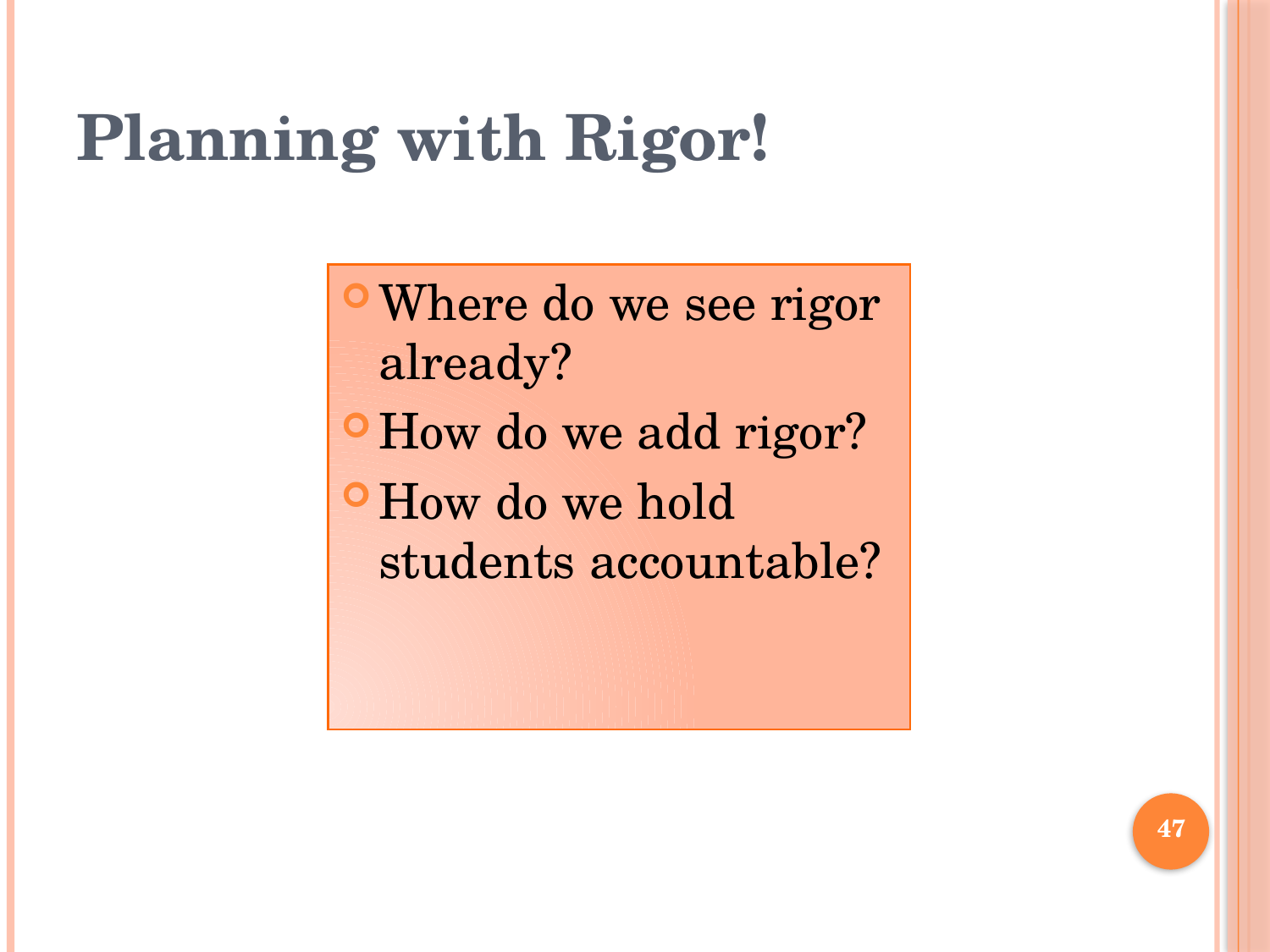

# Planning with Rigor!
Where do we see rigor already?
How do we add rigor?
How do we hold students accountable?
47